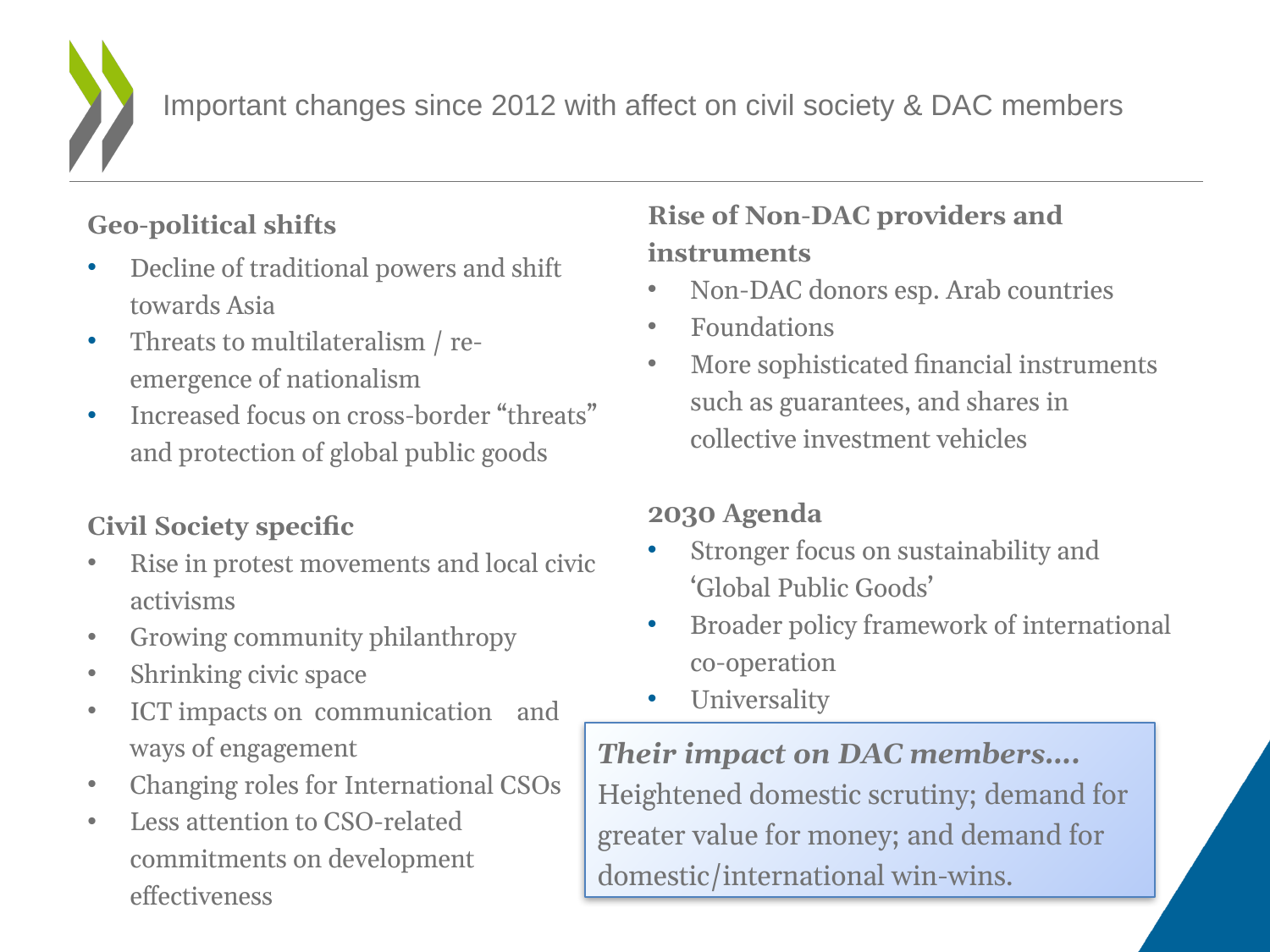

# Important changes since 2012 with affect on civil society & DAC members
Rise of Non-DAC providers and instruments
Non-DAC donors esp. Arab countries
Foundations
More sophisticated financial instruments such as guarantees, and shares in collective investment vehicles

2030 Agenda
Stronger focus on sustainability and ‘Global Public Goods’
Broader policy framework of international co-operation
Universality

Geo-political shifts
Decline of traditional powers and shift towards Asia
Threats to multilateralism / re-emergence of nationalism
Increased focus on cross-border “threats” and protection of global public goods

Civil Society specific
Rise in protest movements and local civic activisms
Growing community philanthropy
Shrinking civic space
ICT impacts on  communication    and ways of engagement
Changing roles for International CSOs
Less attention to CSO-related commitments on development effectiveness

Their impact on DAC members….
Heightened domestic scrutiny; demand for greater value for money; and demand for domestic/international win-wins.